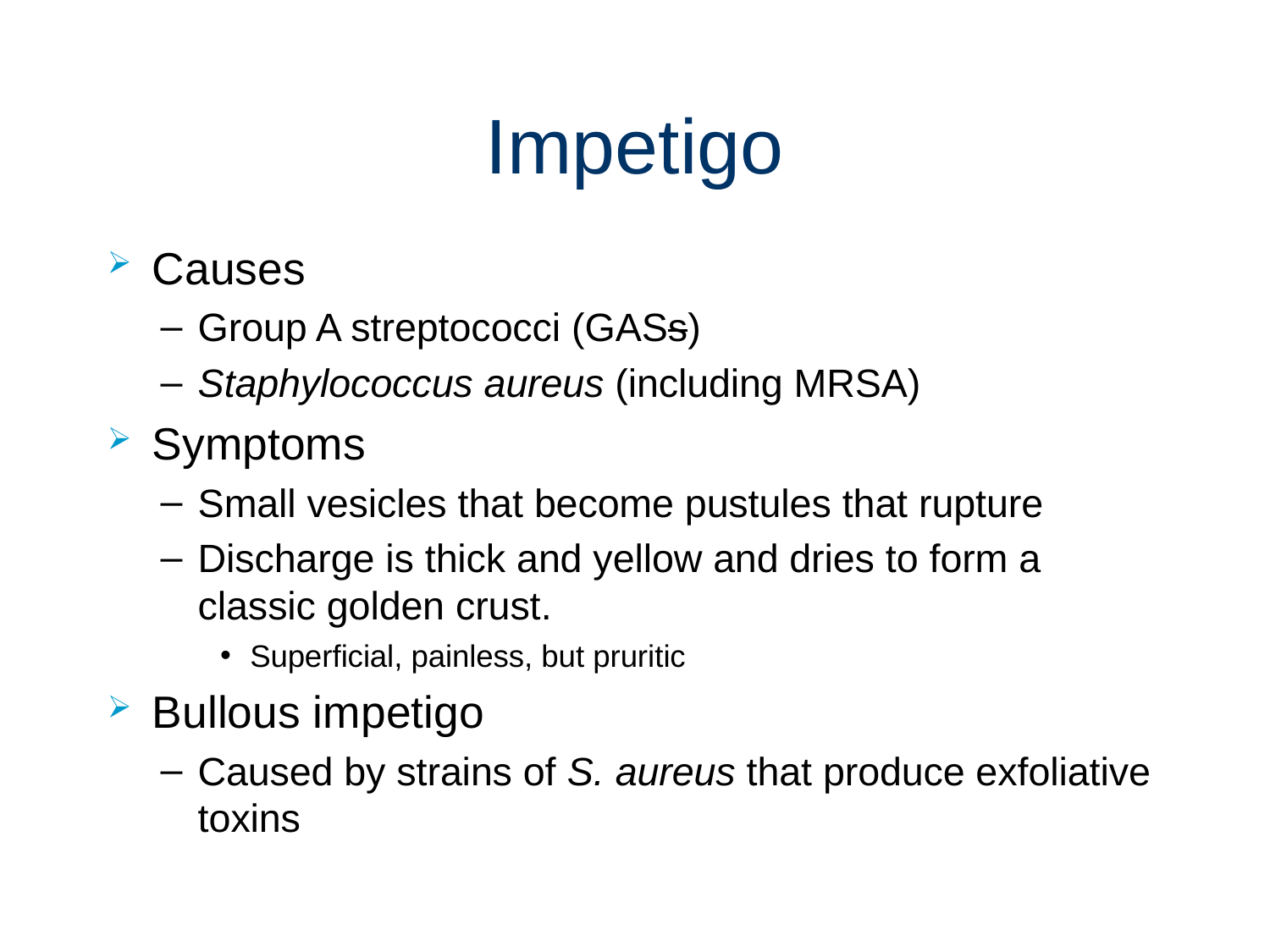

# Impetigo
Causes
Group A streptococci (GASs)
Staphylococcus aureus (including MRSA)
Symptoms
Small vesicles that become pustules that rupture
Discharge is thick and yellow and dries to form a classic golden crust.
Superficial, painless, but pruritic
Bullous impetigo
Caused by strains of S. aureus that produce exfoliative toxins